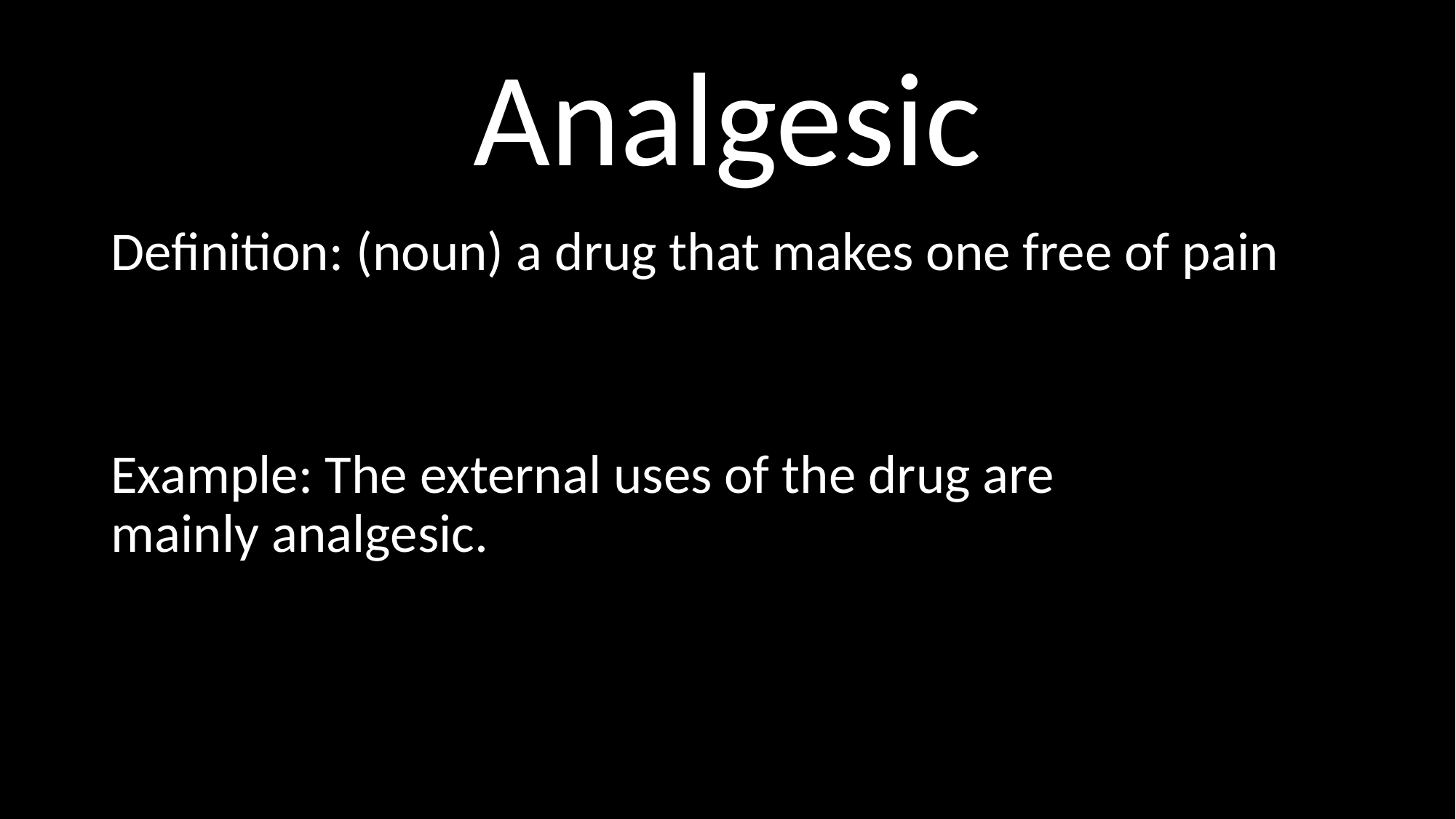

# Analgesic
Definition: (noun) a drug that makes one free of pain

Example: The external uses of the drug are mainly analgesic.